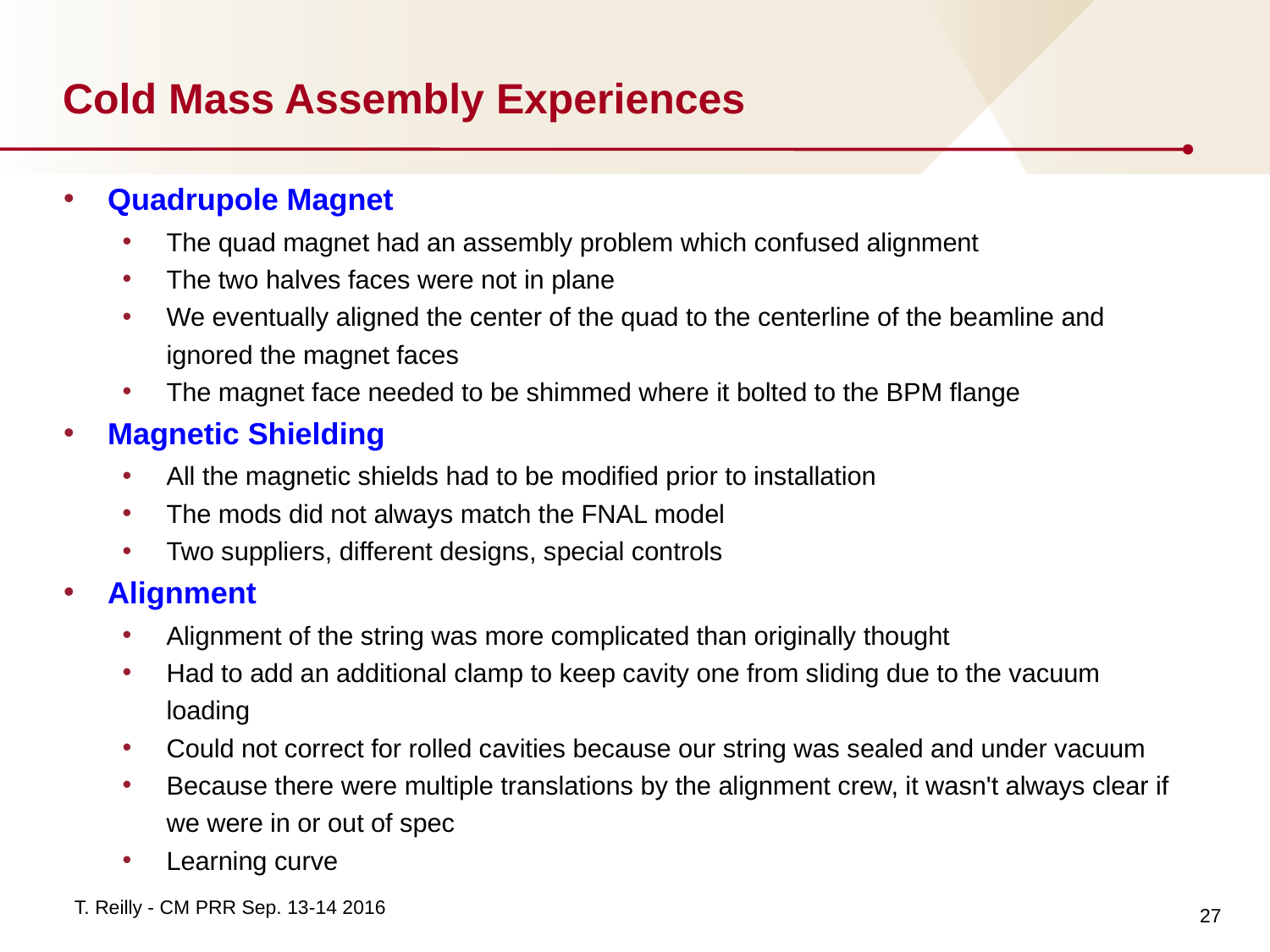

# Cold Mass Assembly Experiences
Quadrupole Magnet
The quad magnet had an assembly problem which confused alignment
The two halves faces were not in plane
We eventually aligned the center of the quad to the centerline of the beamline and ignored the magnet faces
The magnet face needed to be shimmed where it bolted to the BPM flange
Magnetic Shielding
All the magnetic shields had to be modified prior to installation
The mods did not always match the FNAL model
Two suppliers, different designs, special controls
Alignment
Alignment of the string was more complicated than originally thought
Had to add an additional clamp to keep cavity one from sliding due to the vacuum loading
Could not correct for rolled cavities because our string was sealed and under vacuum
Because there were multiple translations by the alignment crew, it wasn't always clear if we were in or out of spec
Learning curve
27
T. Reilly - CM PRR Sep. 13-14 2016